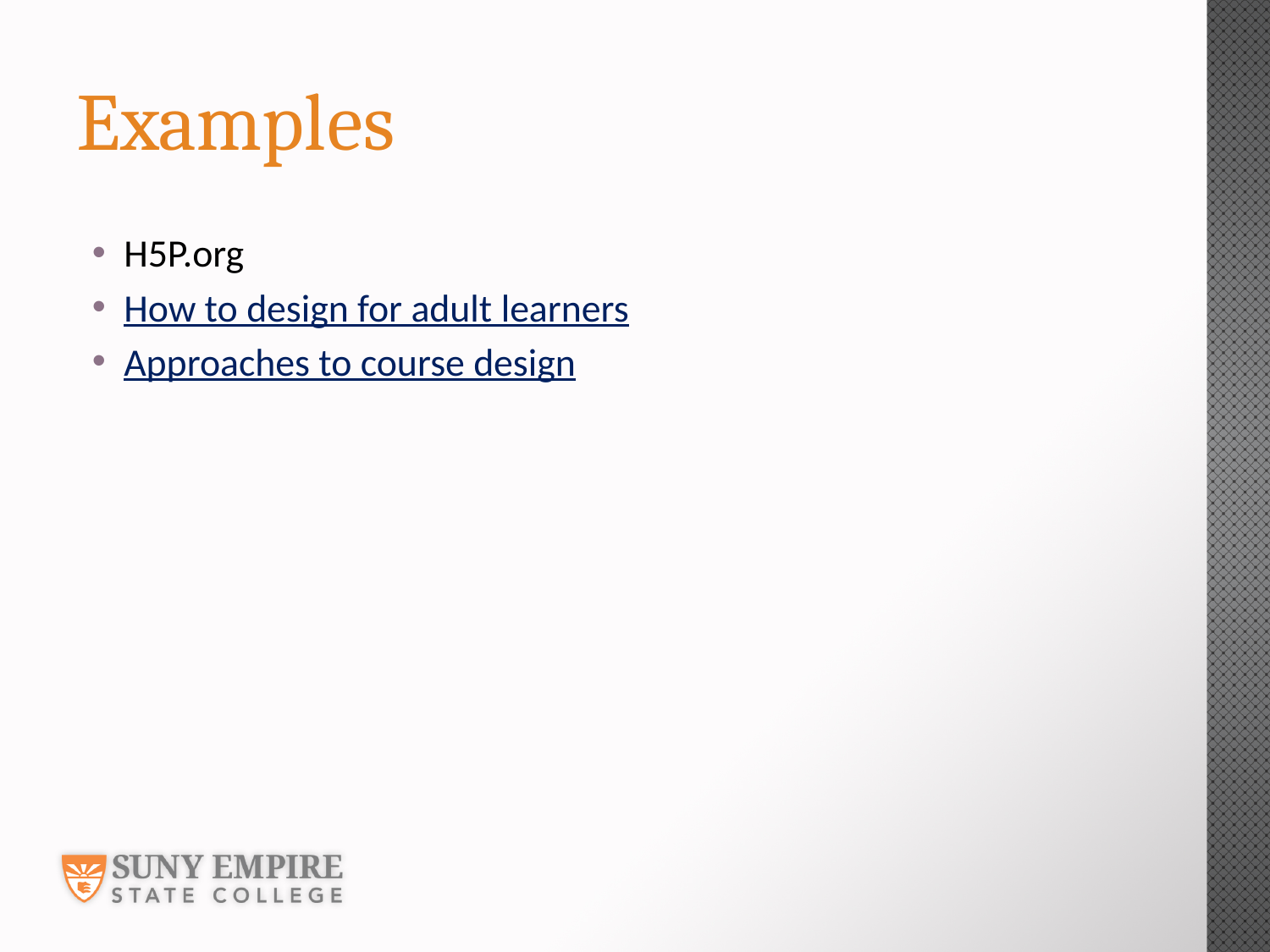

# Examples
H5P.org
How to design for adult learners
Approaches to course design